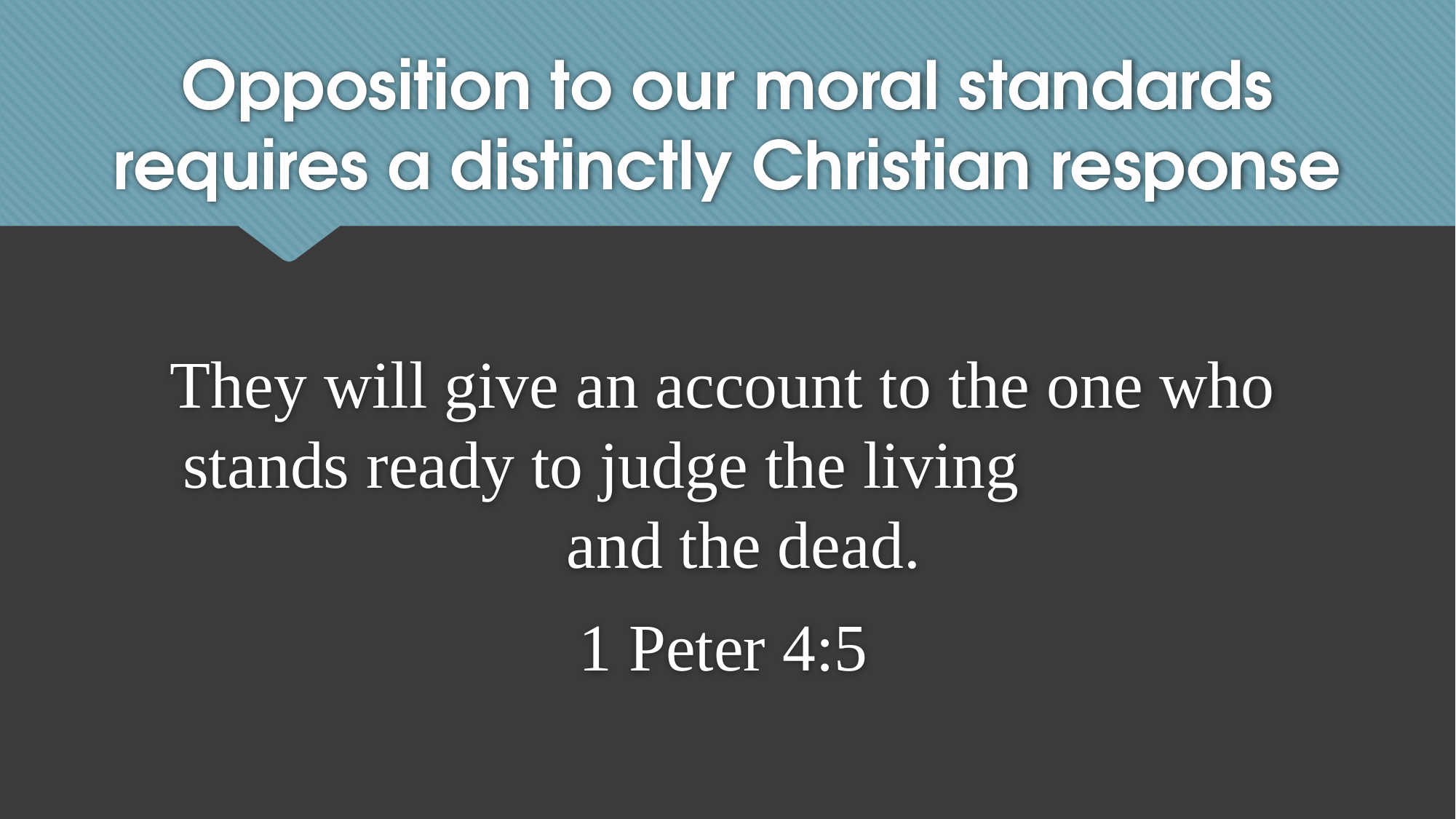

# Opposition to our moral standards requires a distinctly Christian response
They will give an account to the one who stands ready to judge the living                  and the dead.
1 Peter 4:5